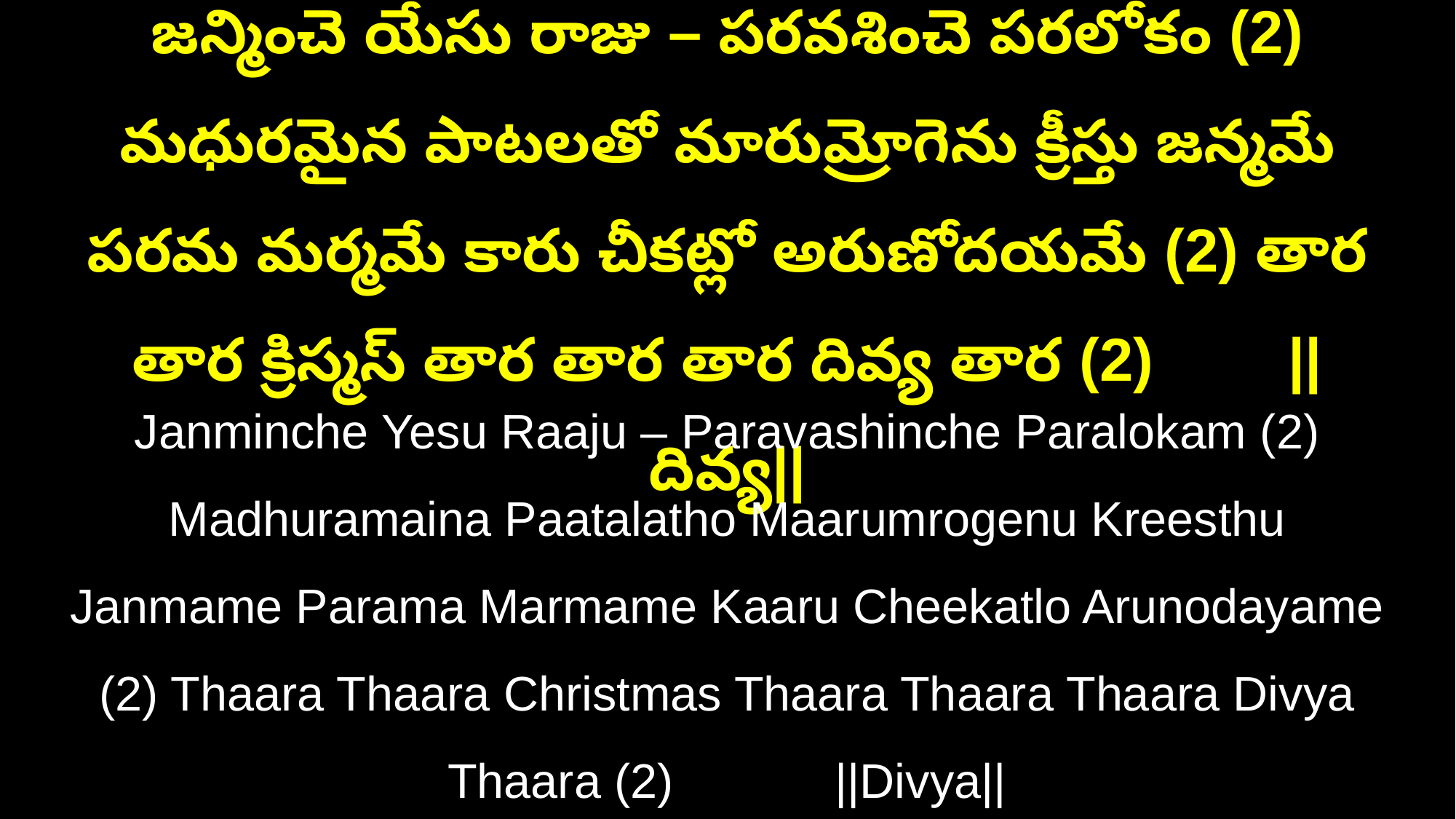

జన్మించె యేసు రాజు – పరవశించె పరలోకం (2) మధురమైన పాటలతో మారుమ్రోగెను క్రీస్తు జన్మమే పరమ మర్మమే కారు చీకట్లో అరుణోదయమే (2) తార తార క్రిస్మస్ తార తార తార దివ్య తార (2)        ||దివ్య||
Janminche Yesu Raaju – Paravashinche Paralokam (2) Madhuramaina Paatalatho Maarumrogenu Kreesthu Janmame Parama Marmame Kaaru Cheekatlo Arunodayame (2) Thaara Thaara Christmas Thaara Thaara Thaara Divya Thaara (2)            ||Divya||